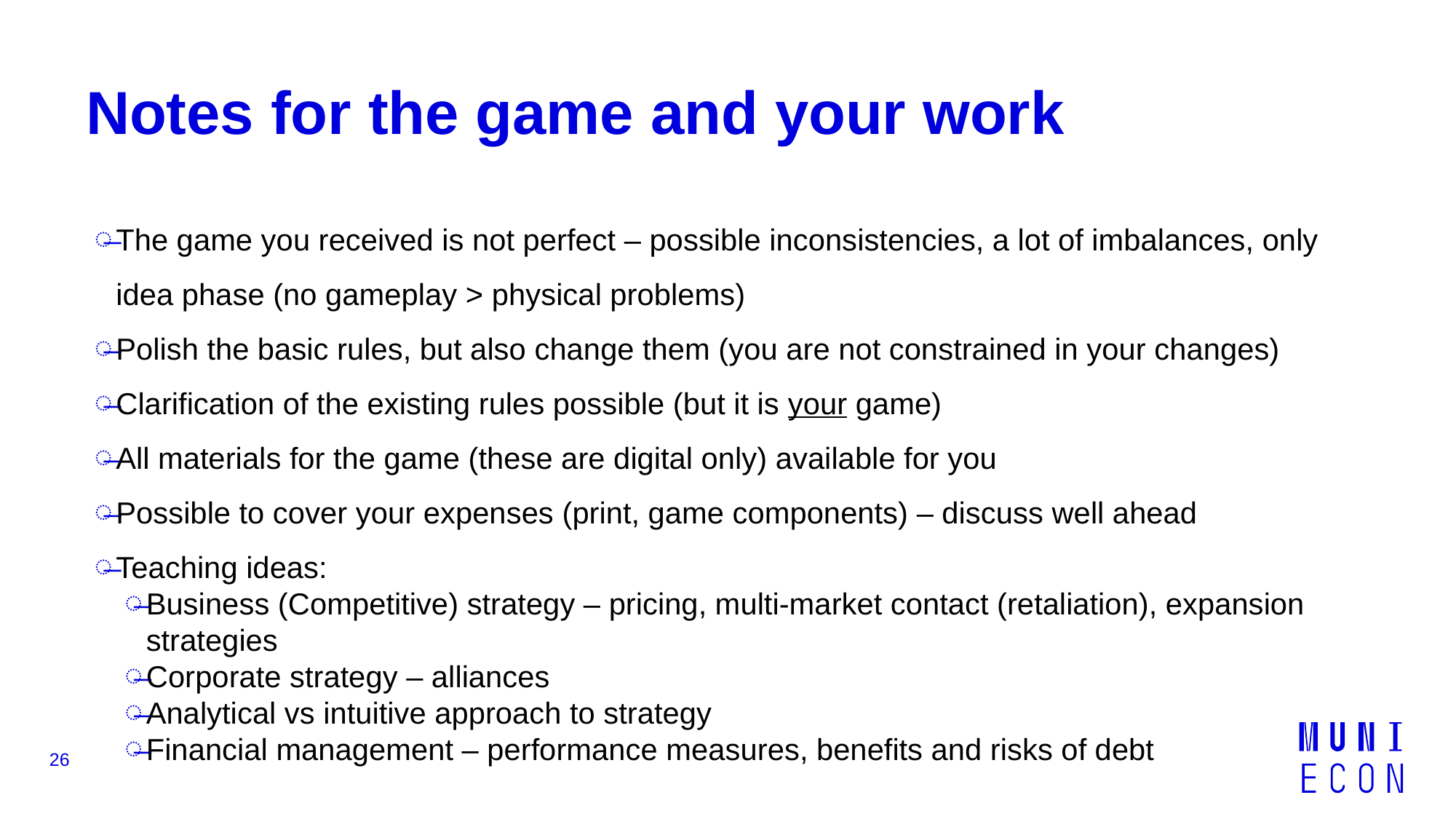

# Notes for the game and your work
The game you received is not perfect – possible inconsistencies, a lot of imbalances, only idea phase (no gameplay > physical problems)
Polish the basic rules, but also change them (you are not constrained in your changes)
Clarification of the existing rules possible (but it is your game)
All materials for the game (these are digital only) available for you
Possible to cover your expenses (print, game components) – discuss well ahead
Teaching ideas:
Business (Competitive) strategy – pricing, multi-market contact (retaliation), expansion strategies
Corporate strategy – alliances
Analytical vs intuitive approach to strategy
Financial management – performance measures, benefits and risks of debt
26